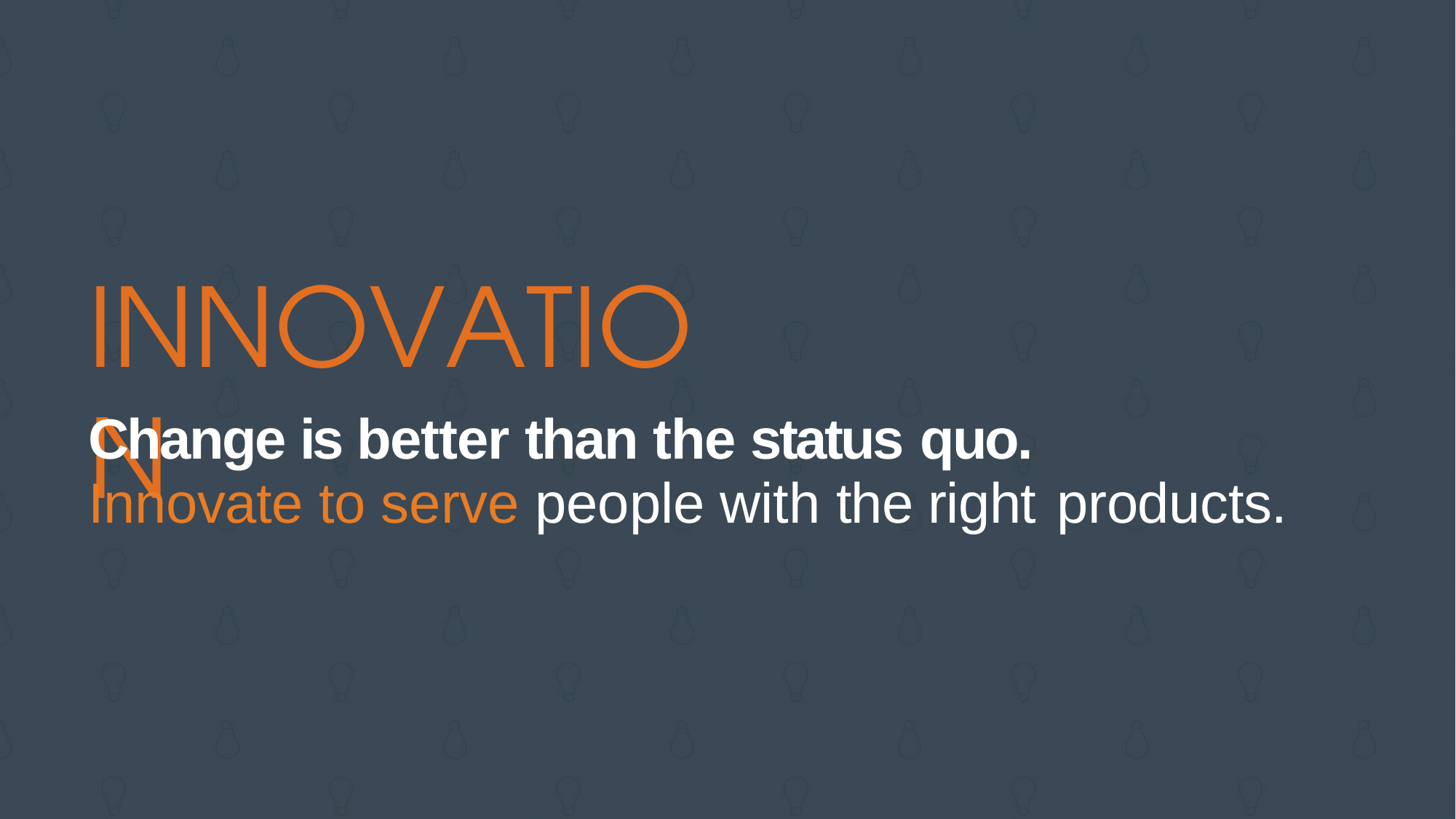

# INNOVATION
Change is better than the status quo.
Innovate to serve people with the right products.